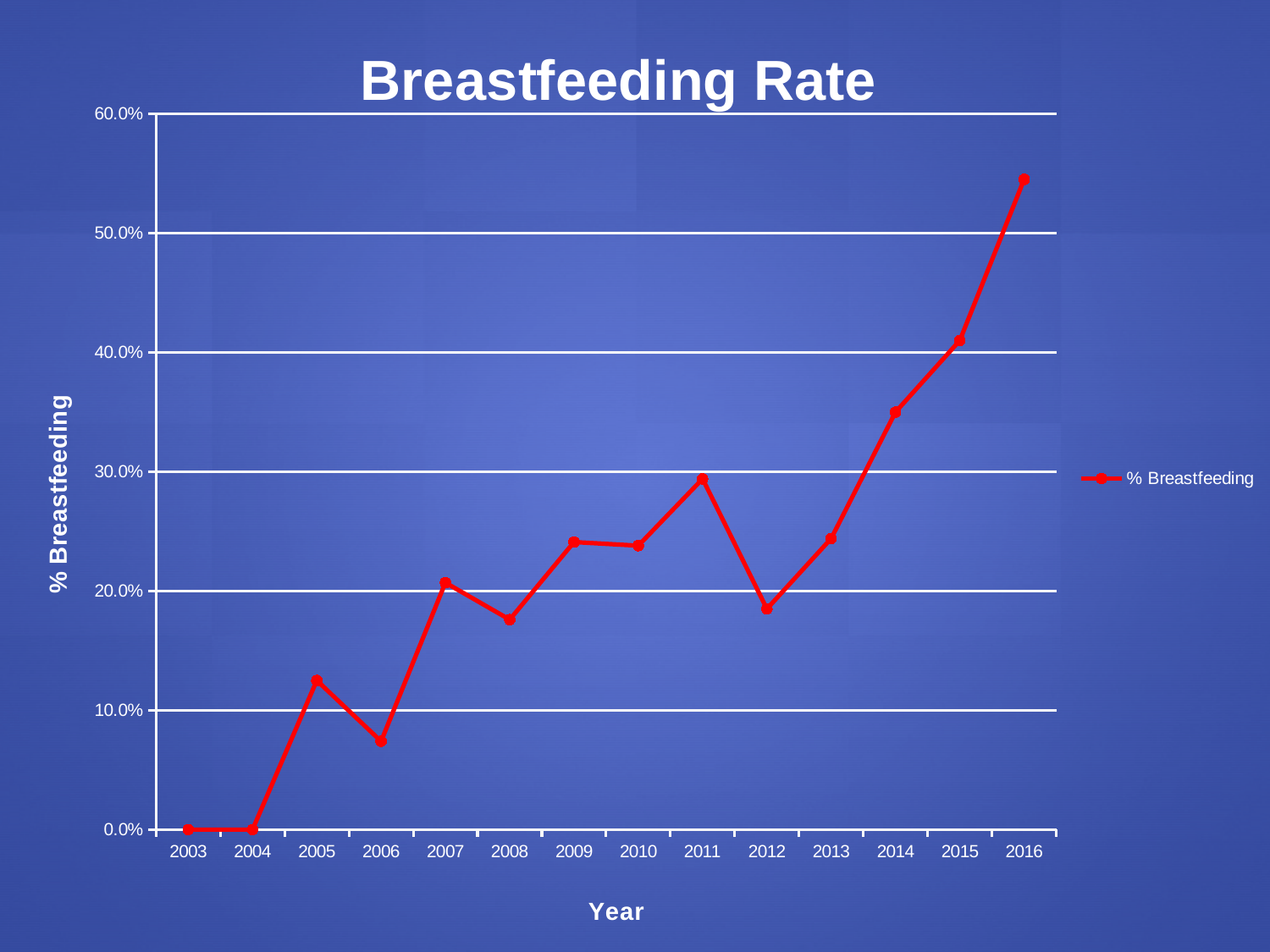

### Chart: Breastfeeding Rate

| Category | % Breastfeeding |
|---|---|
| 2003.0 | 0.0 |
| 2004.0 | 0.0 |
| 2005.0 | 0.125 |
| 2006.0 | 0.074 |
| 2007.0 | 0.207 |
| 2008.0 | 0.176 |
| 2009.0 | 0.241 |
| 2010.0 | 0.238 |
| 2011.0 | 0.294 |
| 2012.0 | 0.185 |
| 2013.0 | 0.244 |
| 2014.0 | 0.35 |
| 2015.0 | 0.41 |
| 2016.0 | 0.545 |